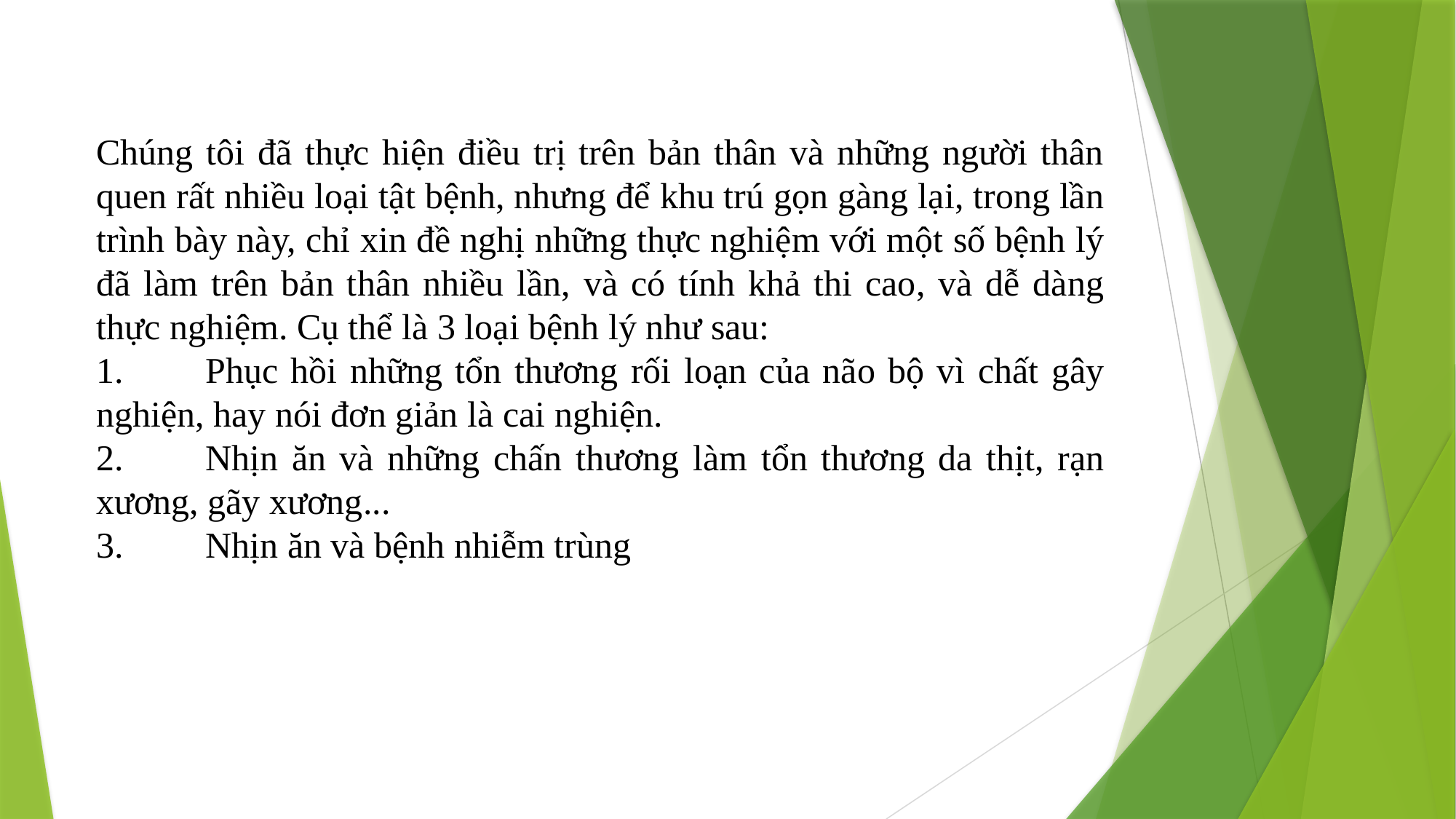

Chúng tôi đã thực hiện điều trị trên bản thân và những người thân quen rất nhiều loại tật bệnh, nhưng để khu trú gọn gàng lại, trong lần trình bày này, chỉ xin đề nghị những thực nghiệm với một số bệnh lý đã làm trên bản thân nhiều lần, và có tính khả thi cao, và dễ dàng thực nghiệm. Cụ thể là 3 loại bệnh lý như sau:
1.	Phục hồi những tổn thương rối loạn của não bộ vì chất gây nghiện, hay nói đơn giản là cai nghiện.
2.	Nhịn ăn và những chấn thương làm tổn thương da thịt, rạn xương, gãy xương...
3.	Nhịn ăn và bệnh nhiễm trùng